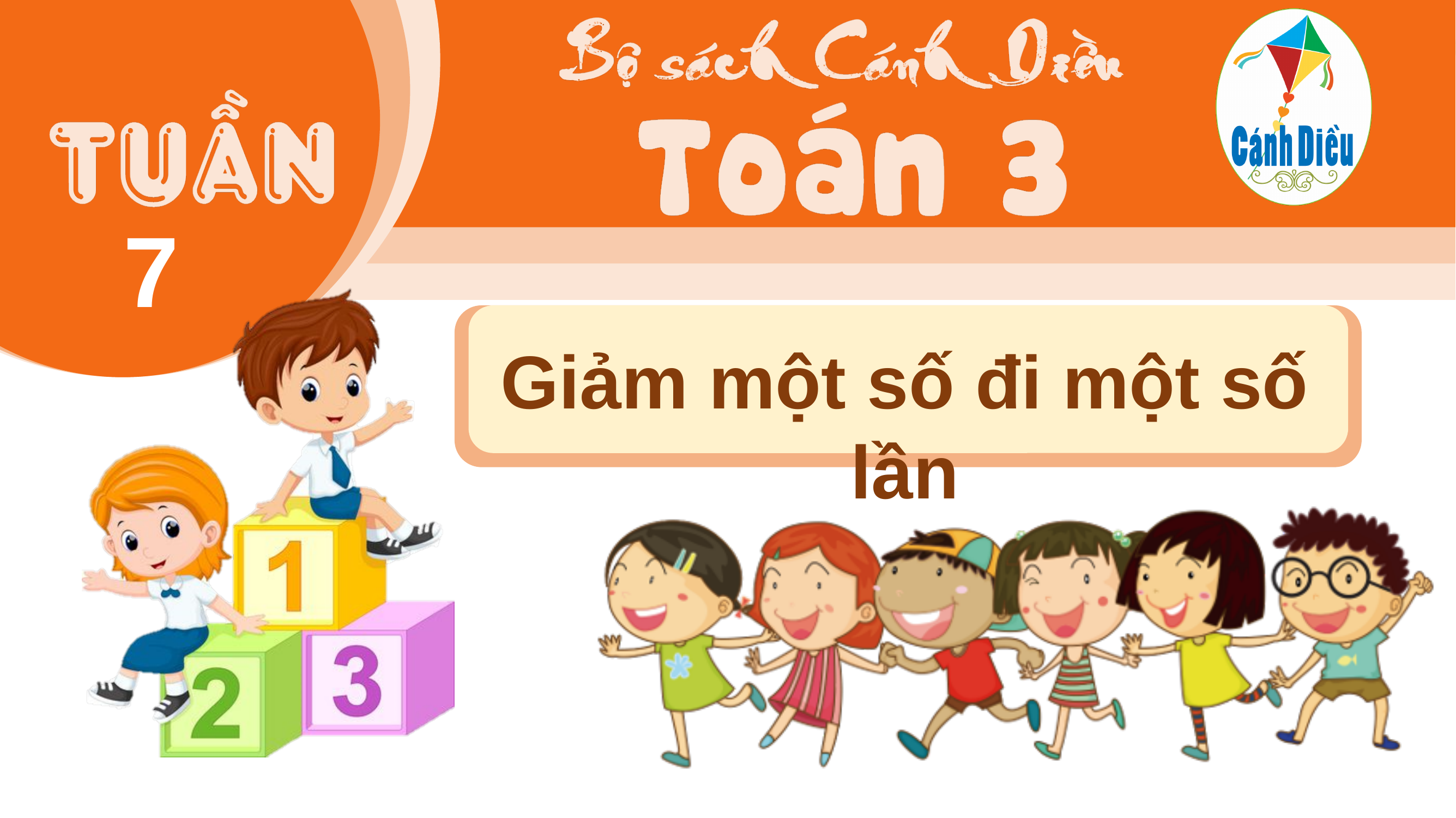

7
Giảm một số đi một số lần